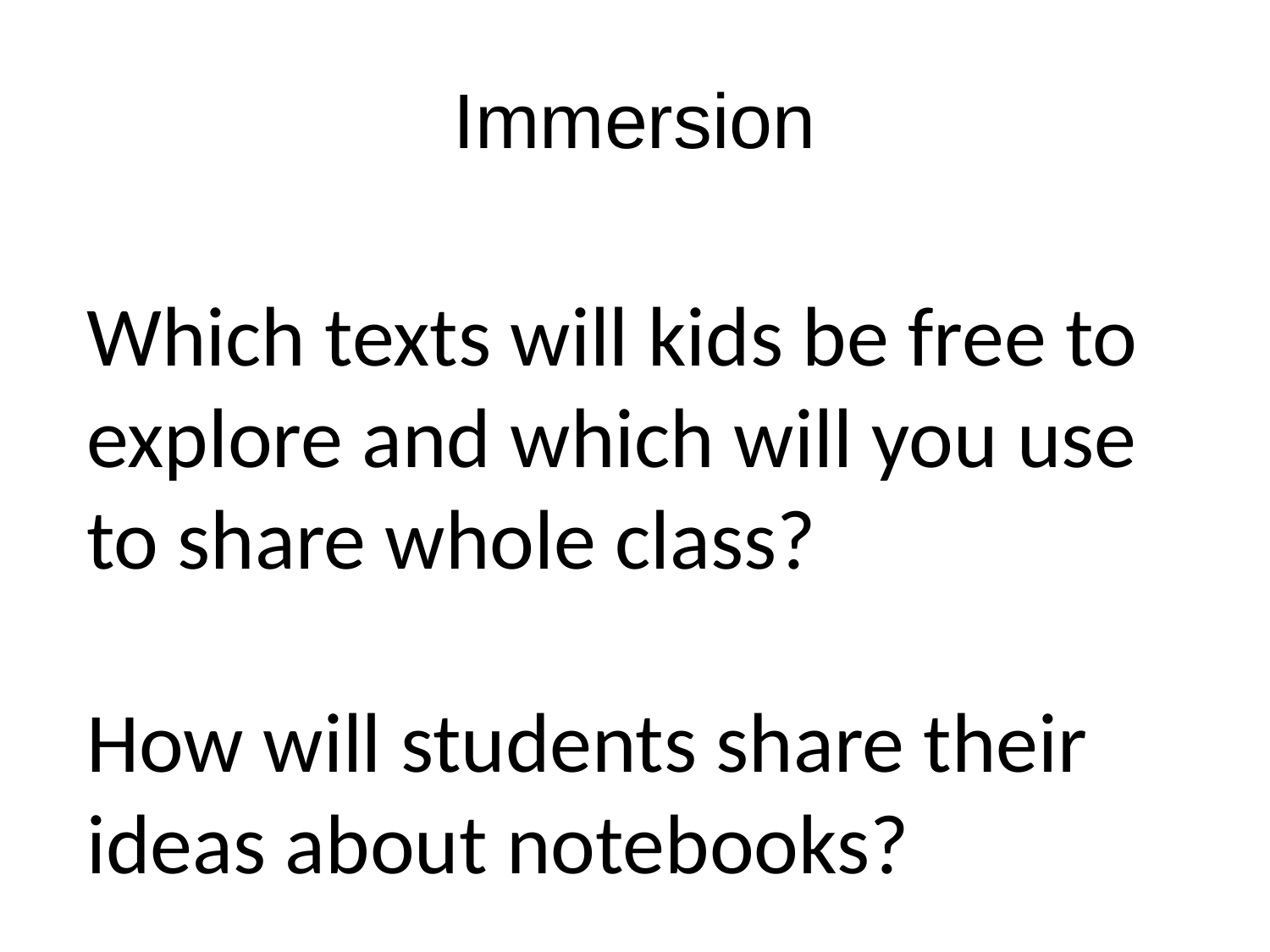

# Immersion
Which texts will kids be free to explore and which will you use to share whole class?

How will students share their ideas about notebooks?